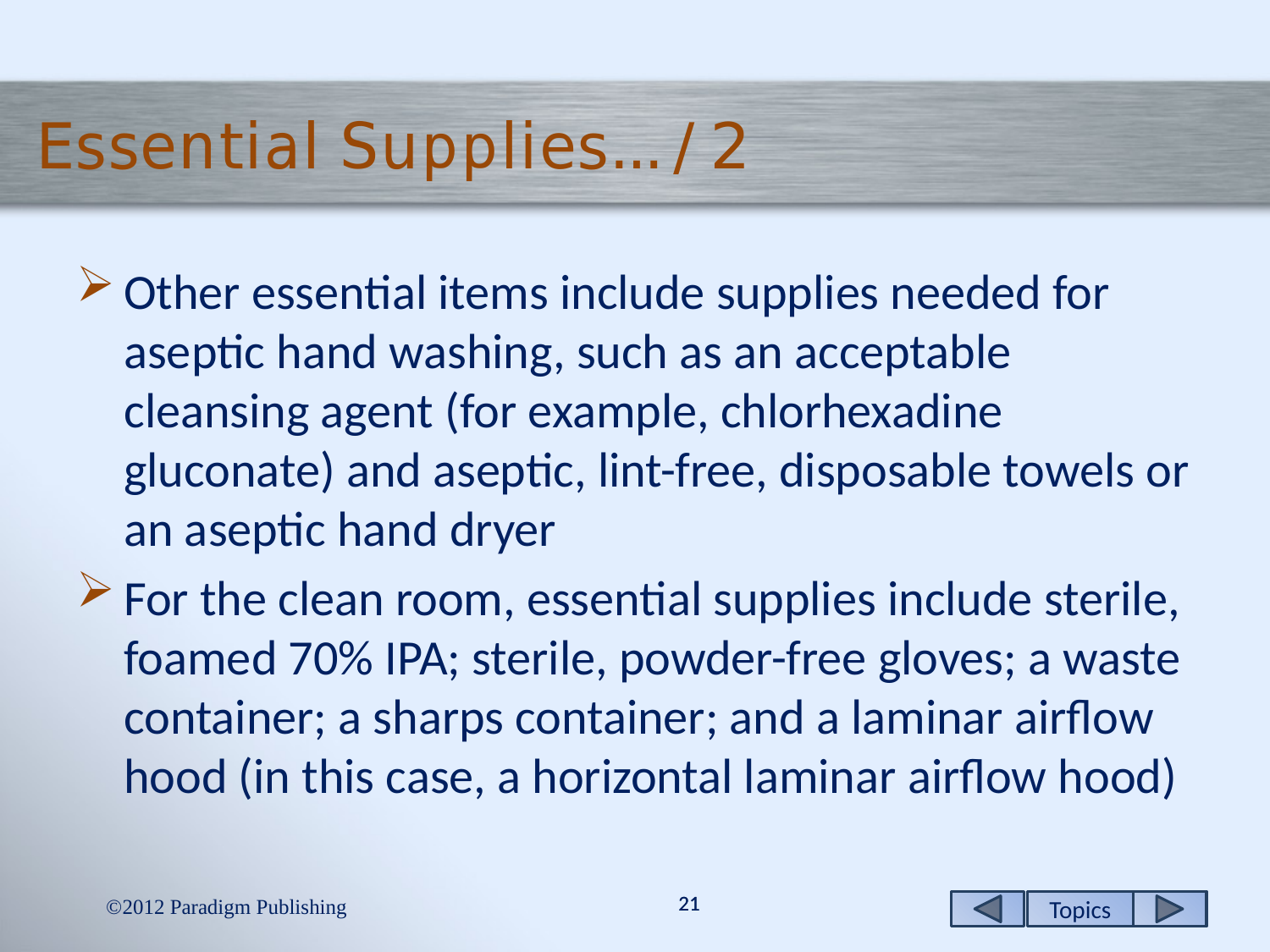

# Essential Supplies…/2
Other essential items include supplies needed for aseptic hand washing, such as an acceptable cleansing agent (for example, chlorhexadine gluconate) and aseptic, lint-free, disposable towels or an aseptic hand dryer
For the clean room, essential supplies include sterile, foamed 70% IPA; sterile, powder-free gloves; a waste container; a sharps container; and a laminar airflow hood (in this case, a horizontal laminar airflow hood)
©2012 Paradigm Publishing